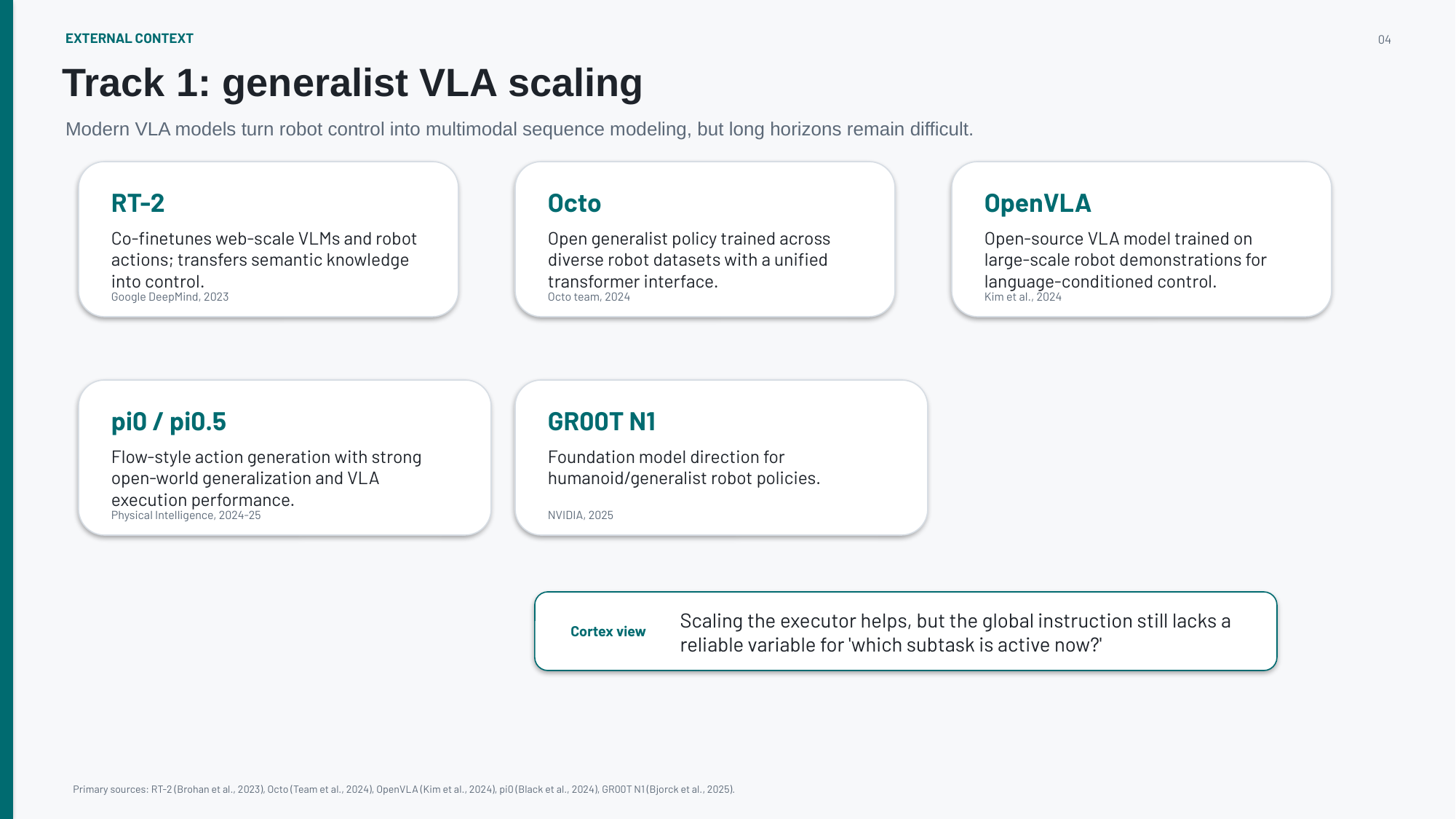

EXTERNAL CONTEXT
04
Track 1: generalist VLA scaling
Modern VLA models turn robot control into multimodal sequence modeling, but long horizons remain difficult.

RT-2
Octo
OpenVLA
Co-finetunes web-scale VLMs and robot actions; transfers semantic knowledge into control.
Open generalist policy trained across diverse robot datasets with a unified transformer interface.
Open-source VLA model trained on large-scale robot demonstrations for language-conditioned control.
Google DeepMind, 2023
Octo team, 2024
Kim et al., 2024

pi0 / pi0.5
GR00T N1
Flow-style action generation with strong open-world generalization and VLA execution performance.
Foundation model direction for humanoid/generalist robot policies.
Physical Intelligence, 2024-25
NVIDIA, 2025

Scaling the executor helps, but the global instruction still lacks a reliable variable for 'which subtask is active now?'
Cortex view
Primary sources: RT-2 (Brohan et al., 2023), Octo (Team et al., 2024), OpenVLA (Kim et al., 2024), pi0 (Black et al., 2024), GR00T N1 (Bjorck et al., 2025).